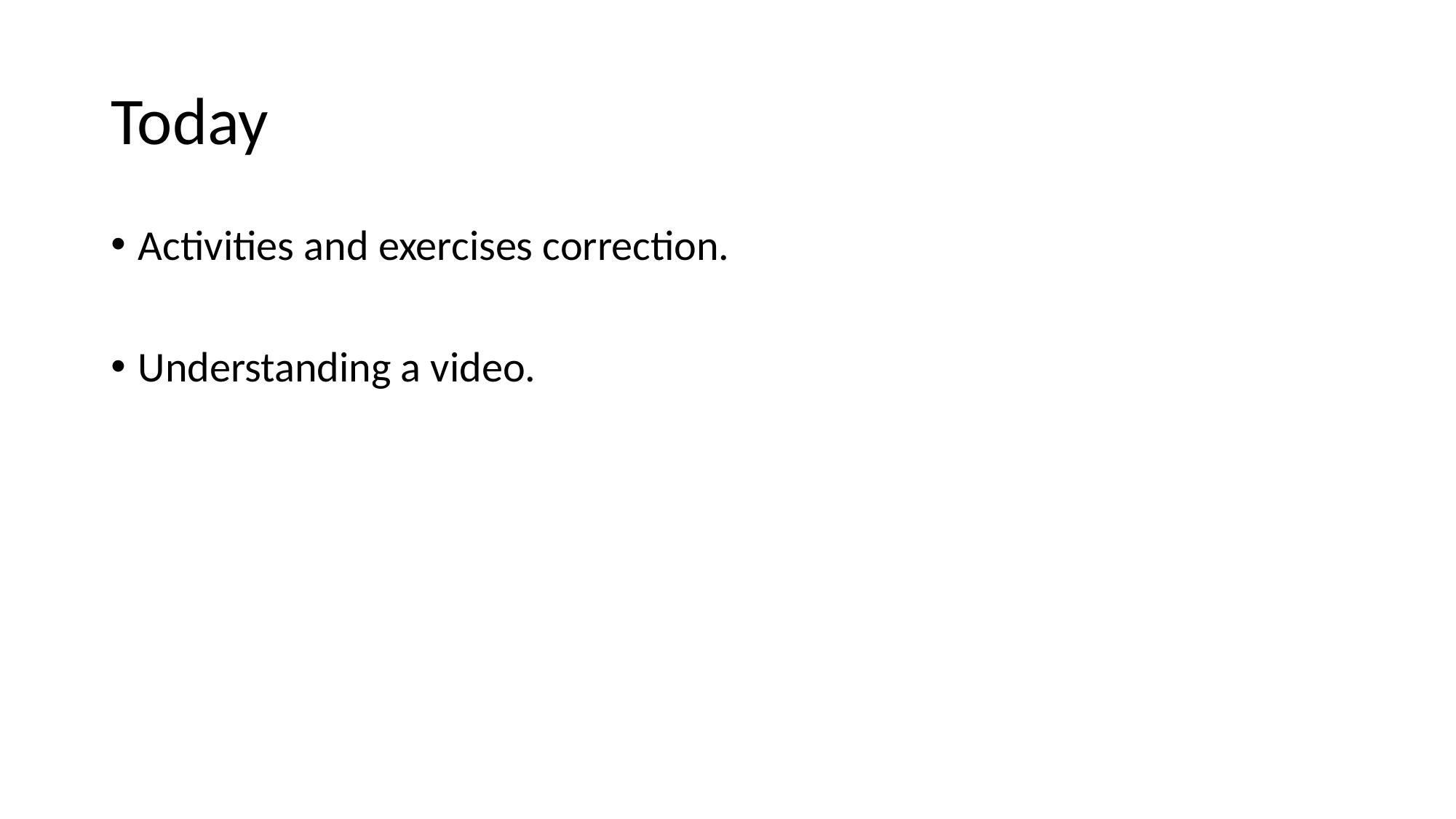

# Today
Activities and exercises correction.

Understanding a video.